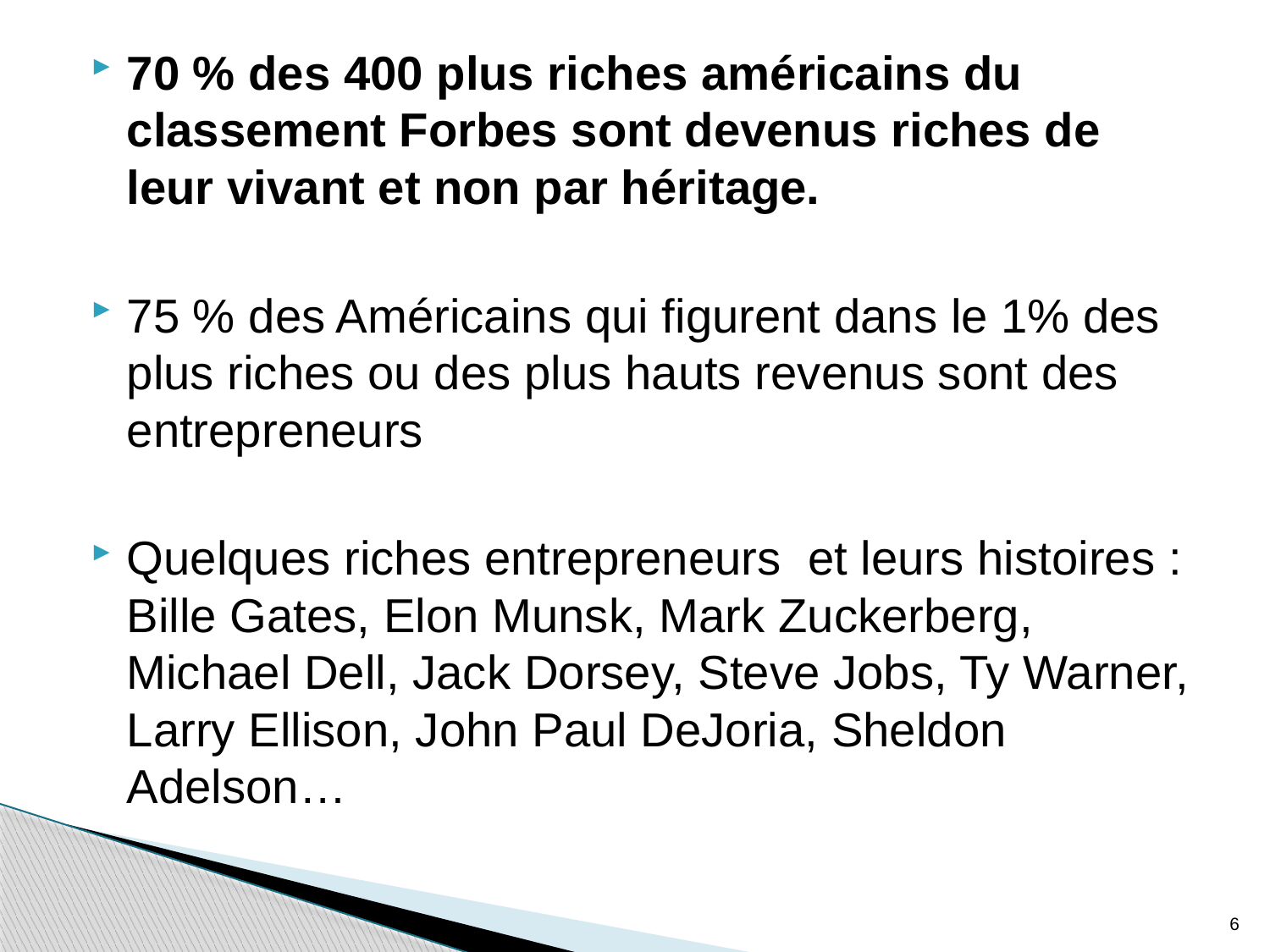

70 % des 400 plus riches américains du classement Forbes sont devenus riches de leur vivant et non par héritage.

75 % des Américains qui figurent dans le 1% des plus riches ou des plus hauts revenus sont des entrepreneurs

Quelques riches entrepreneurs  et leurs histoires : Bille Gates, Elon Munsk, Mark Zuckerberg, Michael Dell, Jack Dorsey, Steve Jobs, Ty Warner, Larry Ellison, John Paul DeJoria, Sheldon Adelson…
6